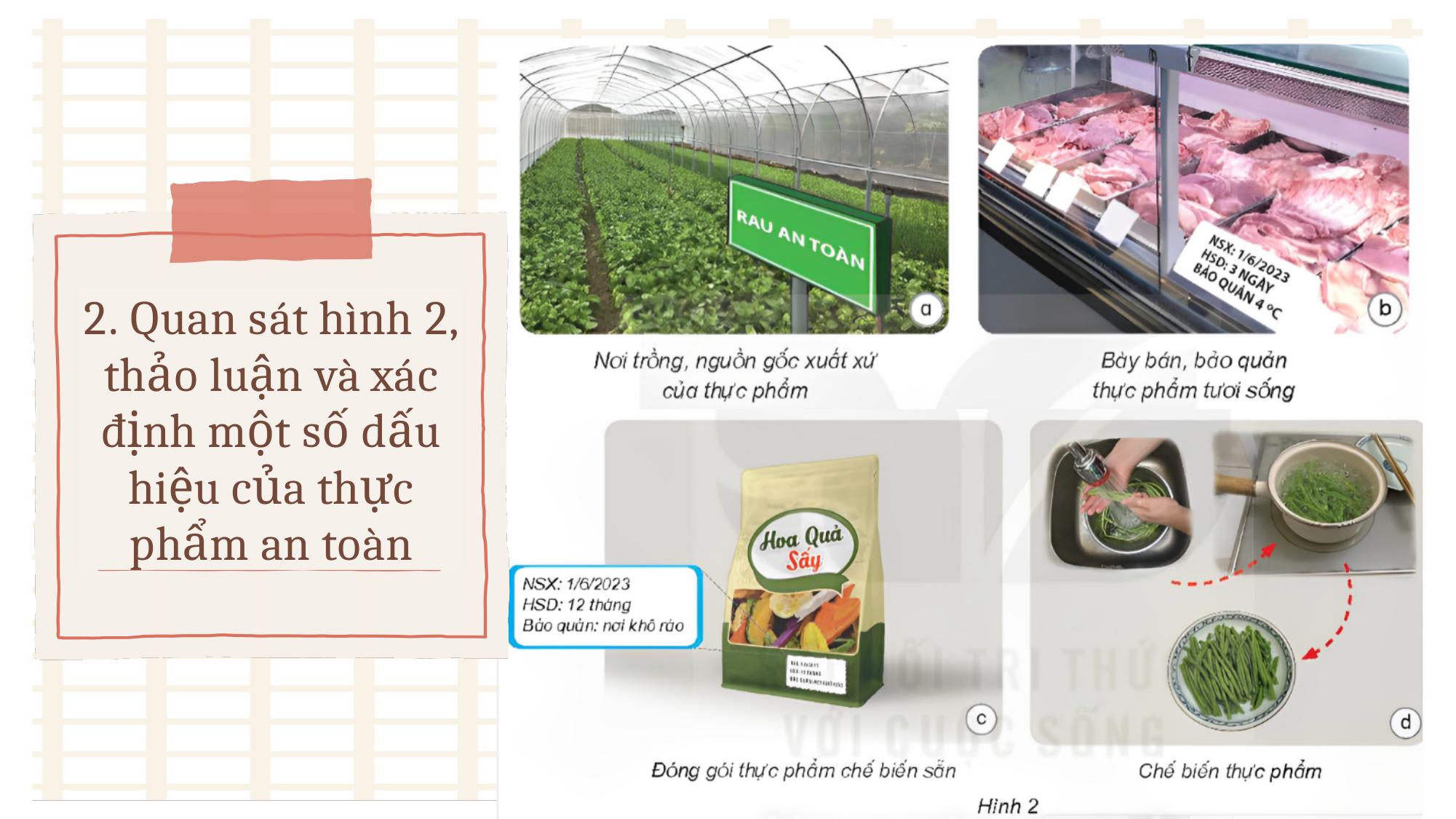

2. Quan sát hình 2, thảo luận và xác định một số dấu hiệu của thực phẩm an toàn